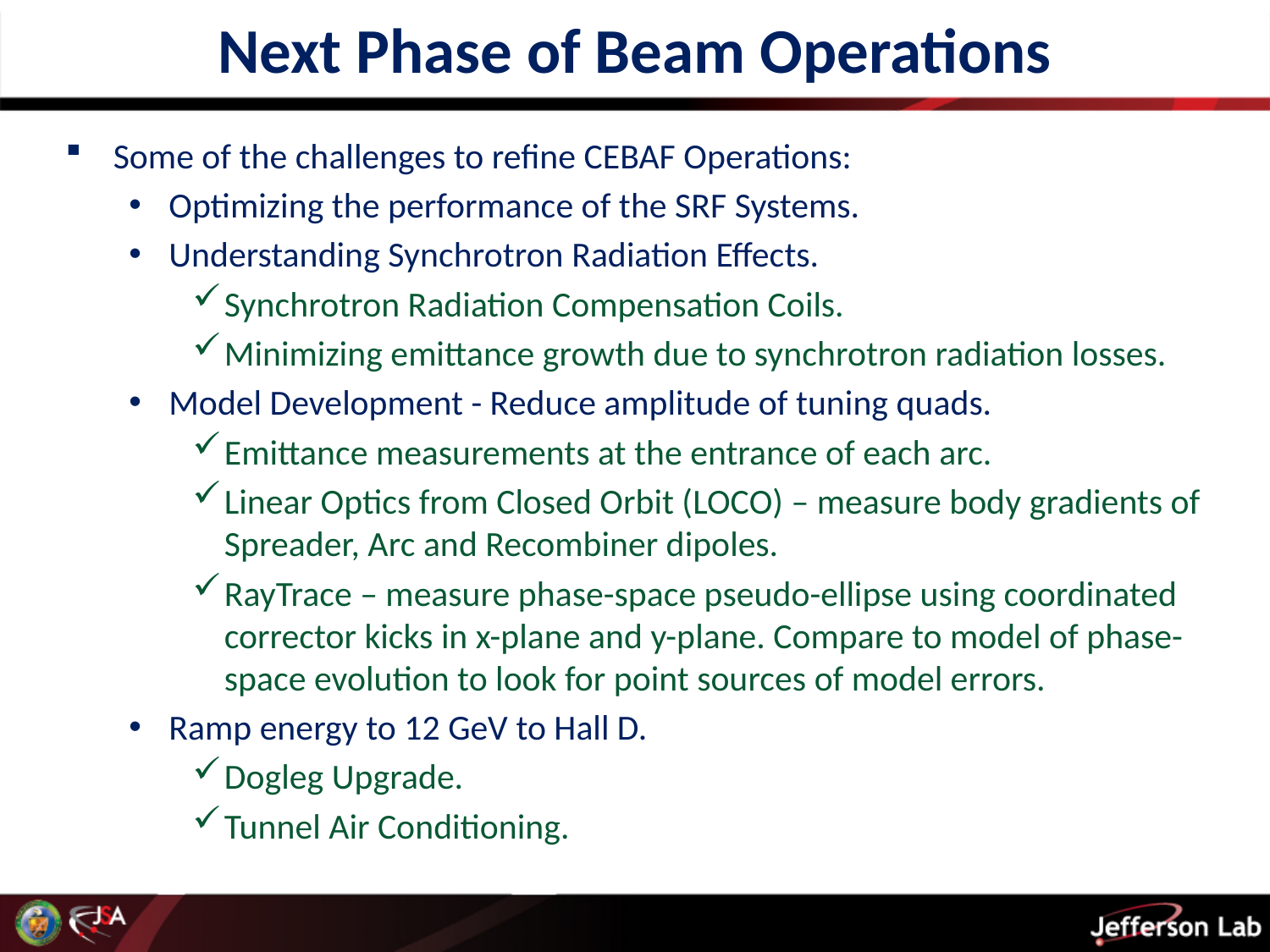

# Next Phase of Beam Operations
Some of the challenges to refine CEBAF Operations:
Optimizing the performance of the SRF Systems.
Understanding Synchrotron Radiation Effects.
Synchrotron Radiation Compensation Coils.
Minimizing emittance growth due to synchrotron radiation losses.
Model Development - Reduce amplitude of tuning quads.
Emittance measurements at the entrance of each arc.
Linear Optics from Closed Orbit (LOCO) – measure body gradients of Spreader, Arc and Recombiner dipoles.
RayTrace – measure phase-space pseudo-ellipse using coordinated corrector kicks in x-plane and y-plane. Compare to model of phase-space evolution to look for point sources of model errors.
Ramp energy to 12 GeV to Hall D.
Dogleg Upgrade.
Tunnel Air Conditioning.